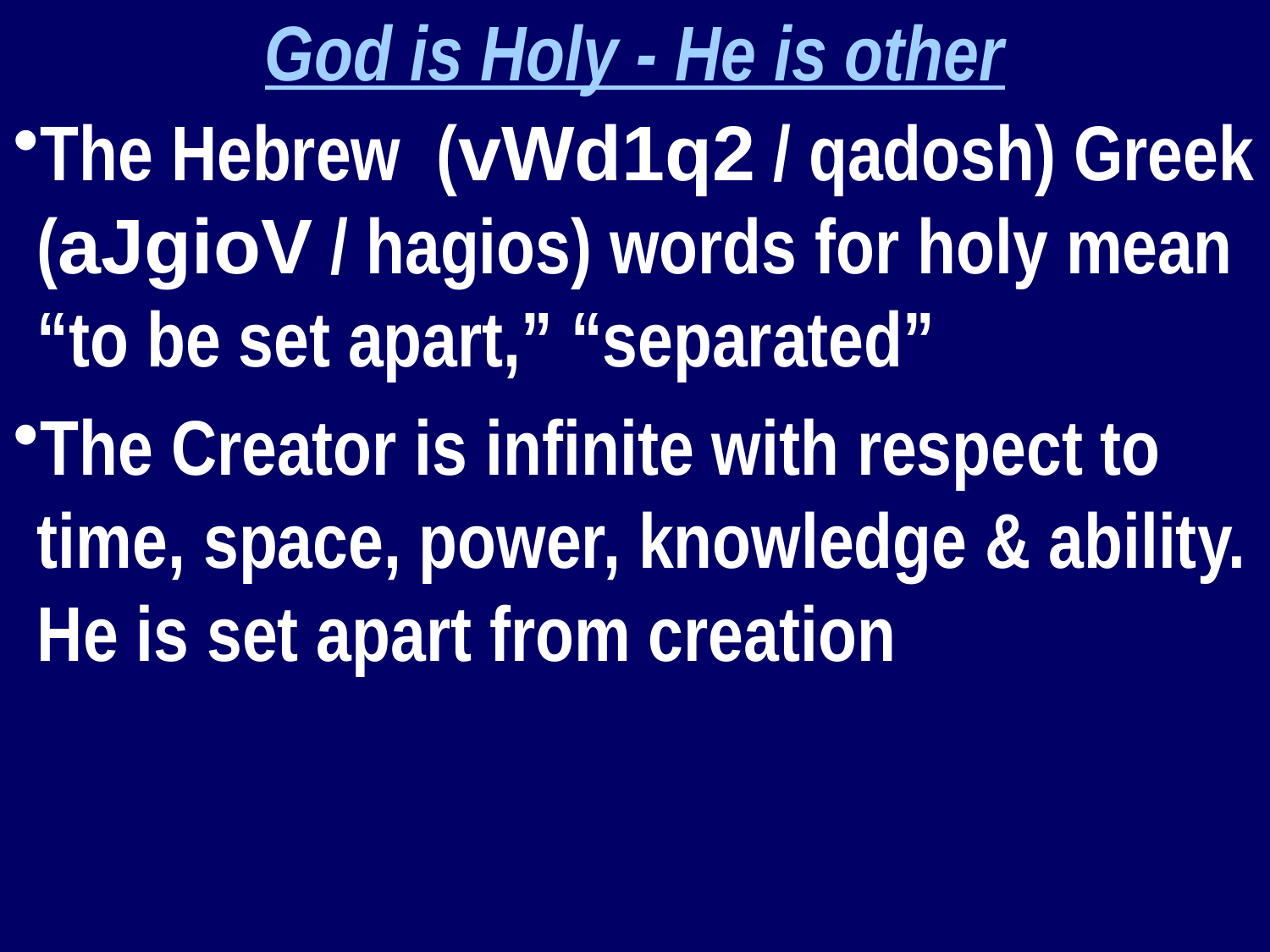

God is Holy - He is other
The Hebrew  (vWd1q2 / qadosh) Greek (aJgioV / hagios) words for holy mean “to be set apart,” “separated”
The Creator is infinite with respect to time, space, power, knowledge & ability. He is set apart from creation